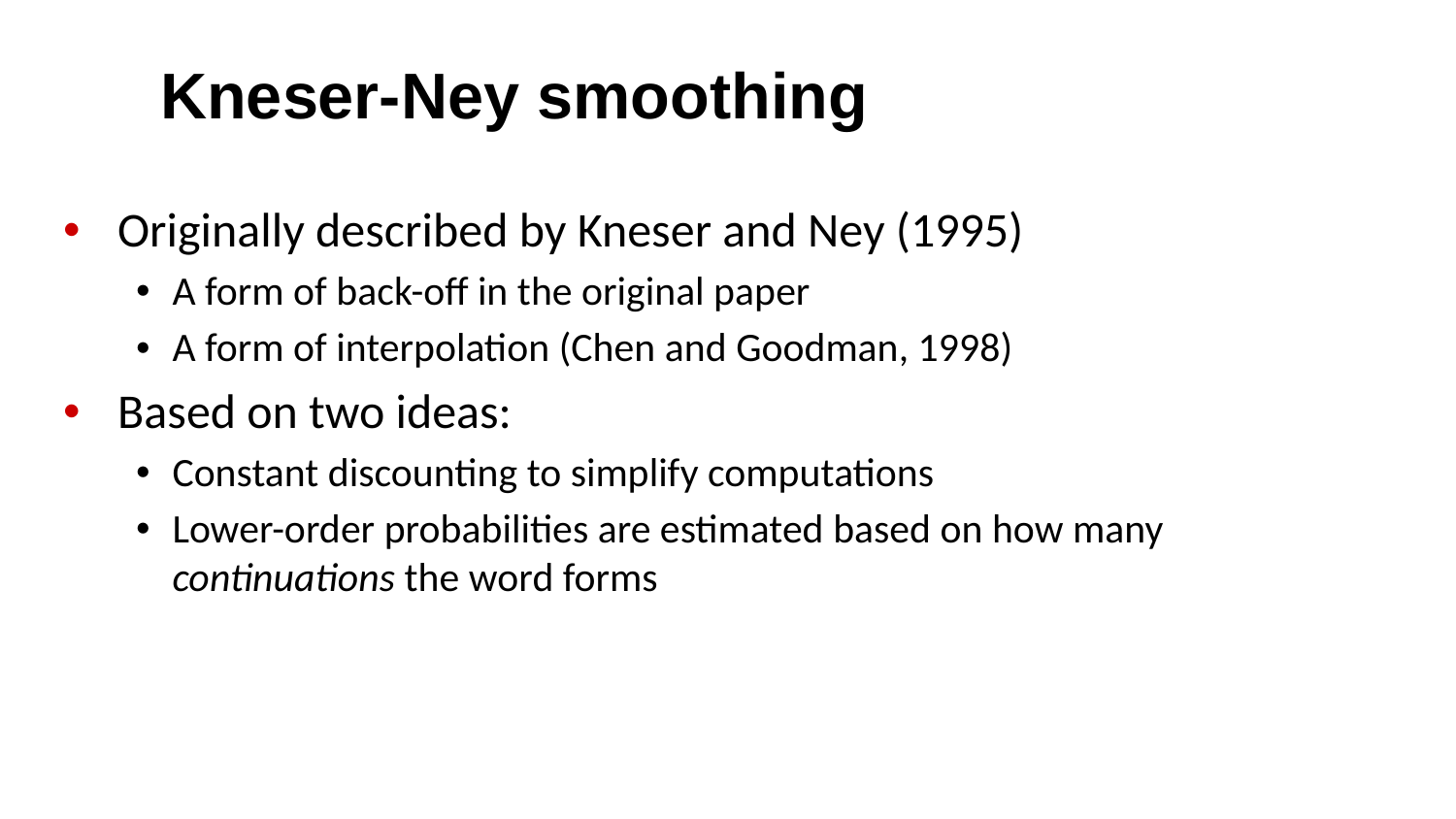

# Kneser-Ney smoothing
Originally described by Kneser and Ney (1995)
A form of back-off in the original paper
A form of interpolation (Chen and Goodman, 1998)
Based on two ideas:
Constant discounting to simplify computations
Lower-order probabilities are estimated based on how many continuations the word forms